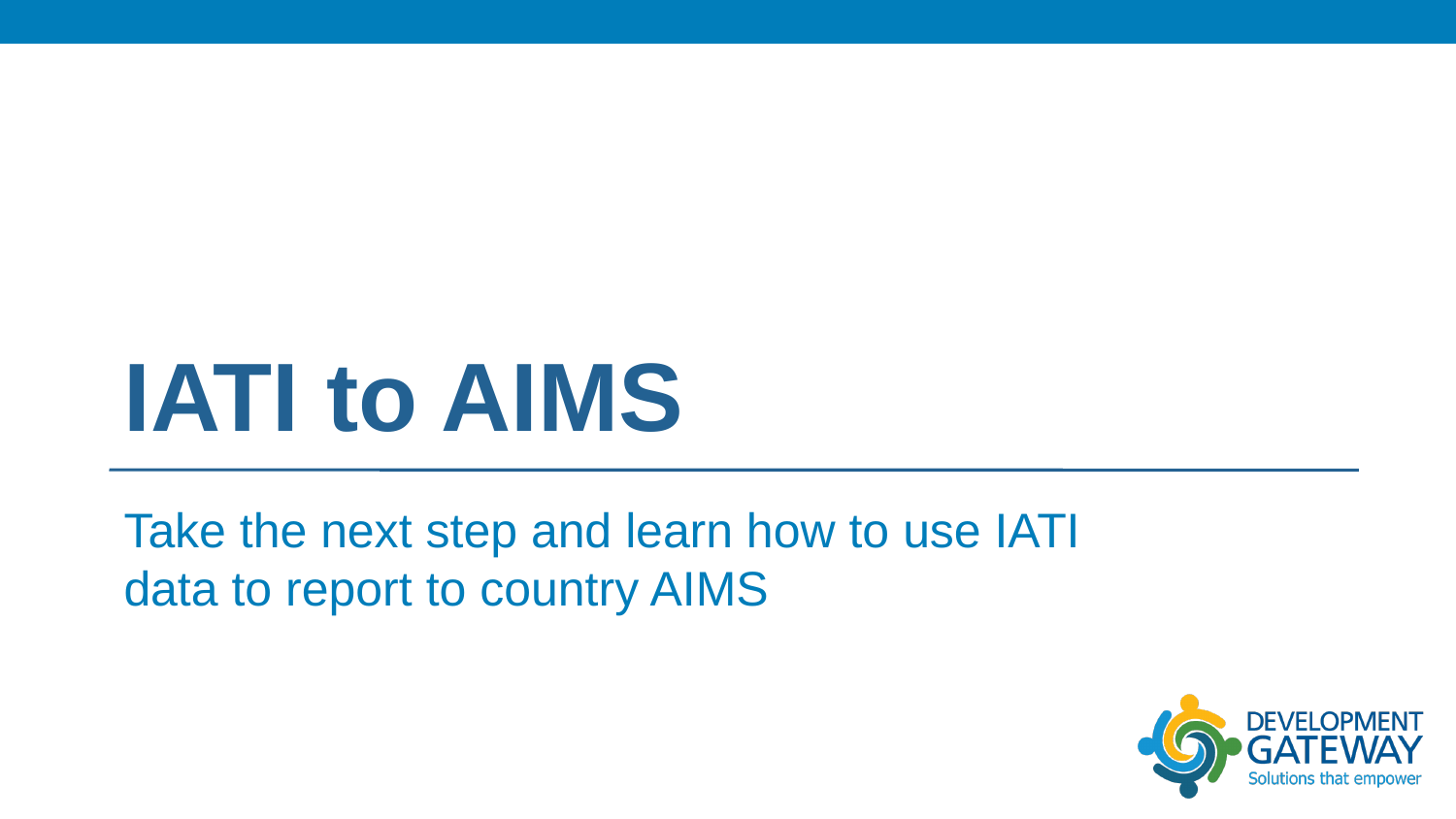

# IATI to AIMS
Take the next step and learn how to use IATI data to report to country AIMS